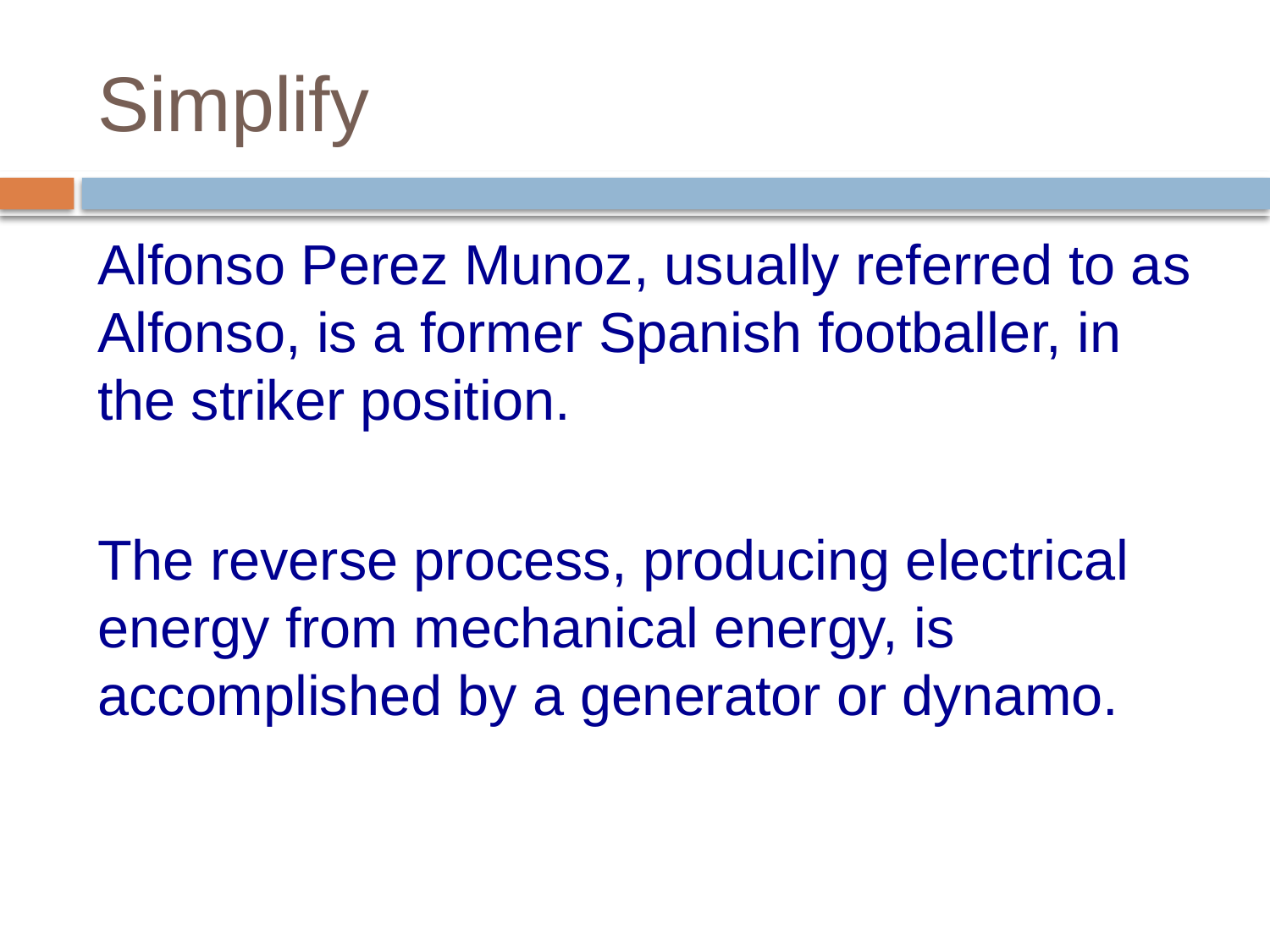

# Simplify
Alfonso Perez Munoz, usually referred to as Alfonso, is a former Spanish footballer, in the striker position.

The reverse process, producing electrical energy from mechanical energy, is accomplished by a generator or dynamo.